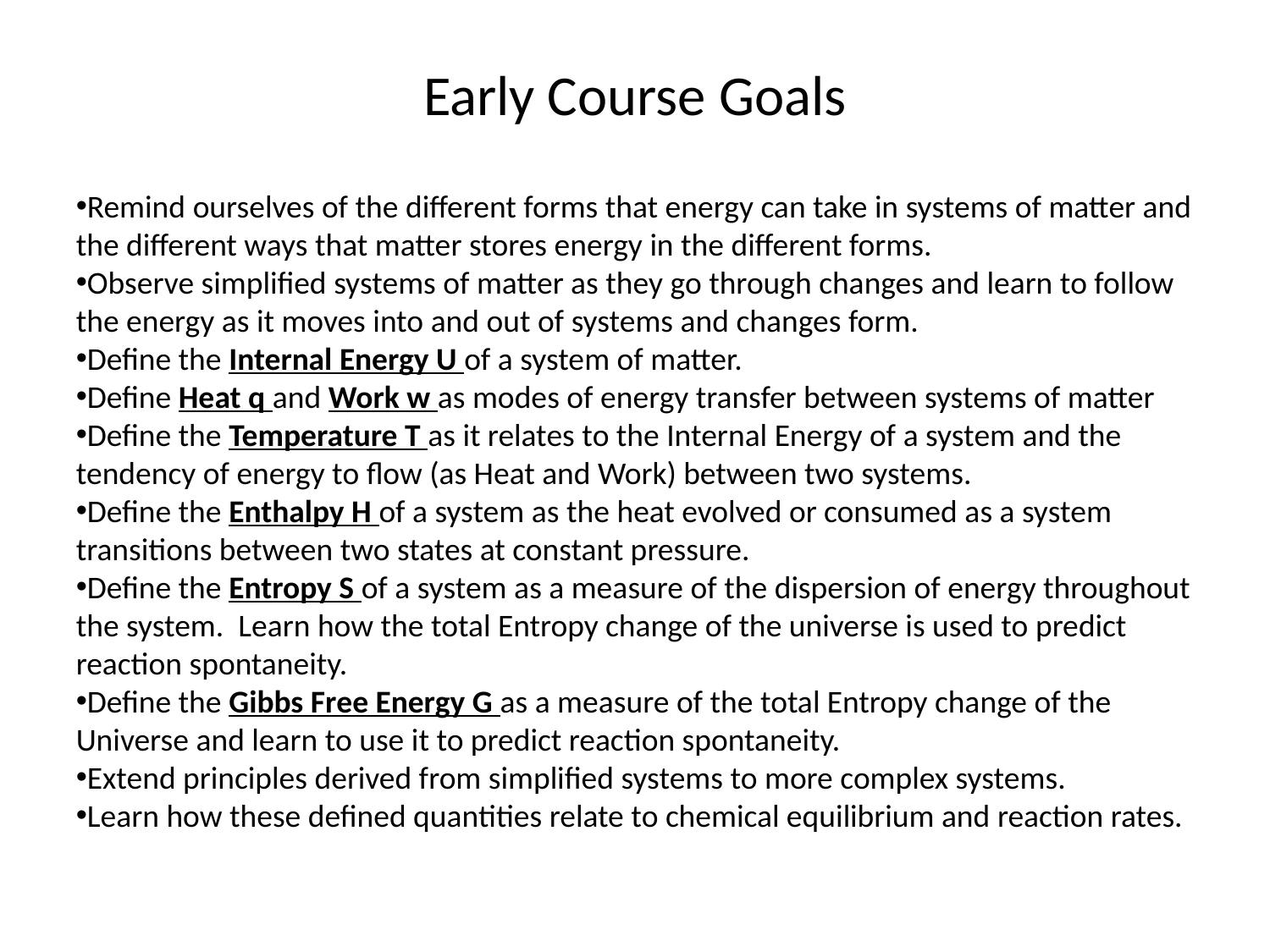

# Early Course Goals
Remind ourselves of the different forms that energy can take in systems of matter and the different ways that matter stores energy in the different forms.
Observe simplified systems of matter as they go through changes and learn to follow the energy as it moves into and out of systems and changes form.
Define the Internal Energy U of a system of matter.
Define Heat q and Work w as modes of energy transfer between systems of matter
Define the Temperature T as it relates to the Internal Energy of a system and the tendency of energy to flow (as Heat and Work) between two systems.
Define the Enthalpy H of a system as the heat evolved or consumed as a system transitions between two states at constant pressure.
Define the Entropy S of a system as a measure of the dispersion of energy throughout the system.  Learn how the total Entropy change of the universe is used to predict reaction spontaneity.
Define the Gibbs Free Energy G as a measure of the total Entropy change of the Universe and learn to use it to predict reaction spontaneity.
Extend principles derived from simplified systems to more complex systems.
Learn how these defined quantities relate to chemical equilibrium and reaction rates.